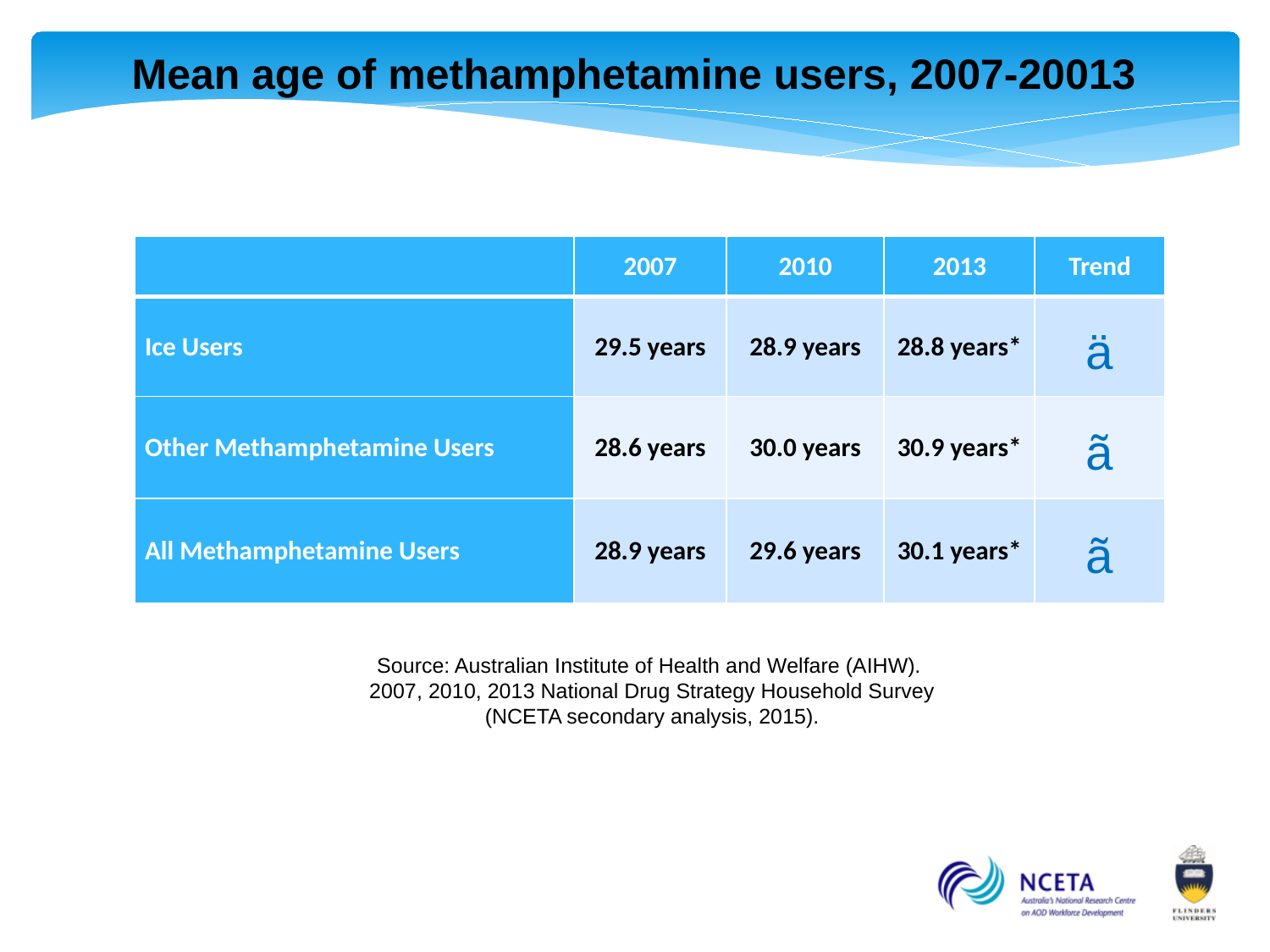

# Mean age of methamphetamine users, 2007-20013
|  | 2007 | 2010 | 2013 | Trend |
| --- | --- | --- | --- | --- |
| Ice Users | 29.5 years | 28.9 years | 28.8 years\* | ä |
| Other Methamphetamine Users | 28.6 years | 30.0 years | 30.9 years\* | ã |
| All Methamphetamine Users | 28.9 years | 29.6 years | 30.1 years\* | ã |
Source: Australian Institute of Health and Welfare (AIHW).
2007, 2010, 2013 National Drug Strategy Household Survey
(NCETA secondary analysis, 2015).